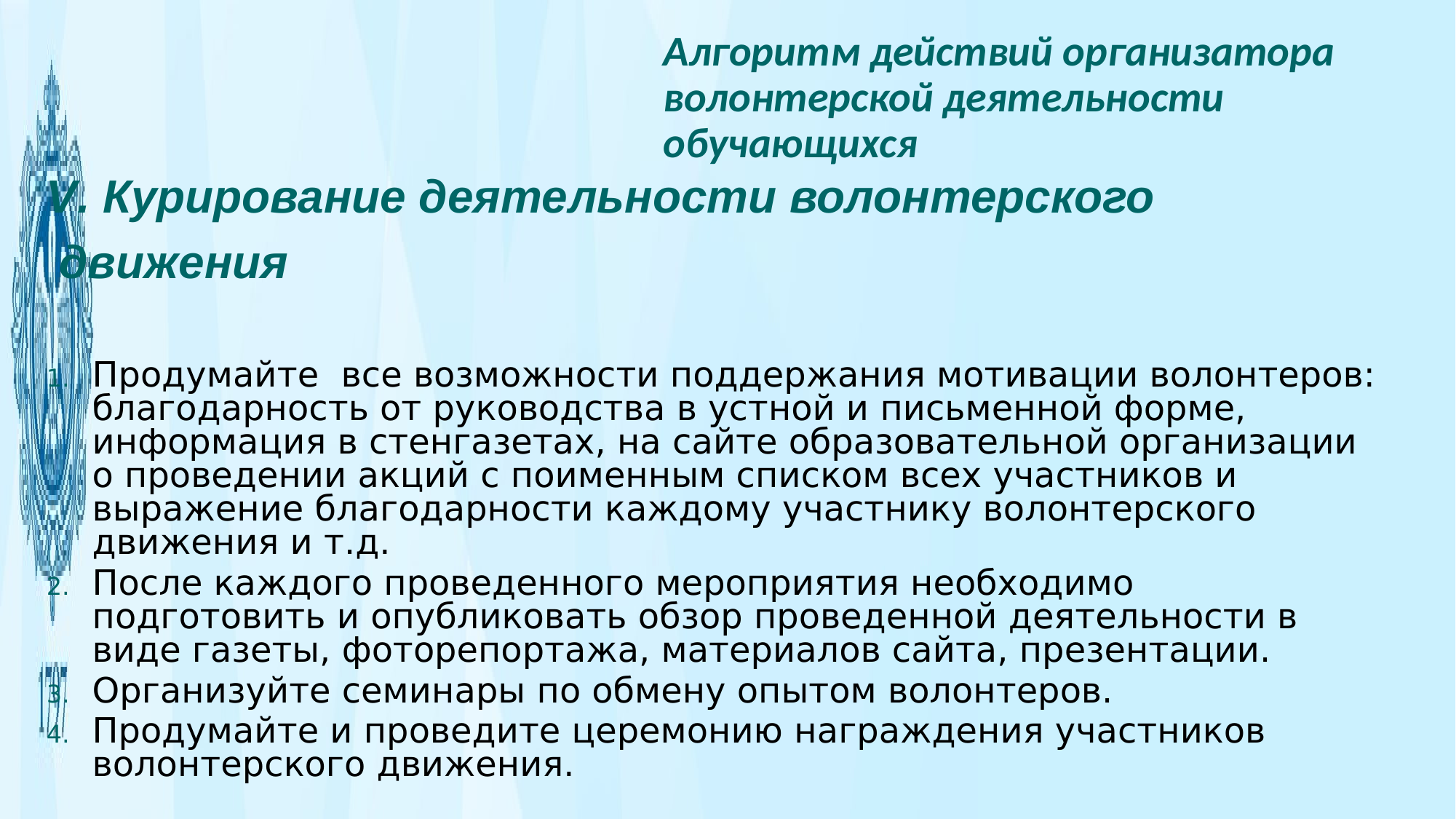

Алгоритм действий организатора волонтерской деятельности обучающихся

V. Курирование деятельности волонтерского
 движения

Продумайте  все возможности поддержания мотивации волонтеров: благодарность от руководства в устной и письменной форме, информация в стенгазетах, на сайте образовательной организации о проведении акций с поименным списком всех участников и выражение благодарности каждому участнику волонтерского движения и т.д.
После каждого проведенного мероприятия необходимо подготовить и опубликовать обзор проведенной деятельности в виде газеты, фоторепортажа, материалов сайта, презентации.
Организуйте семинары по обмену опытом волонтеров.
Продумайте и проведите церемонию награждения участников волонтерского движения.